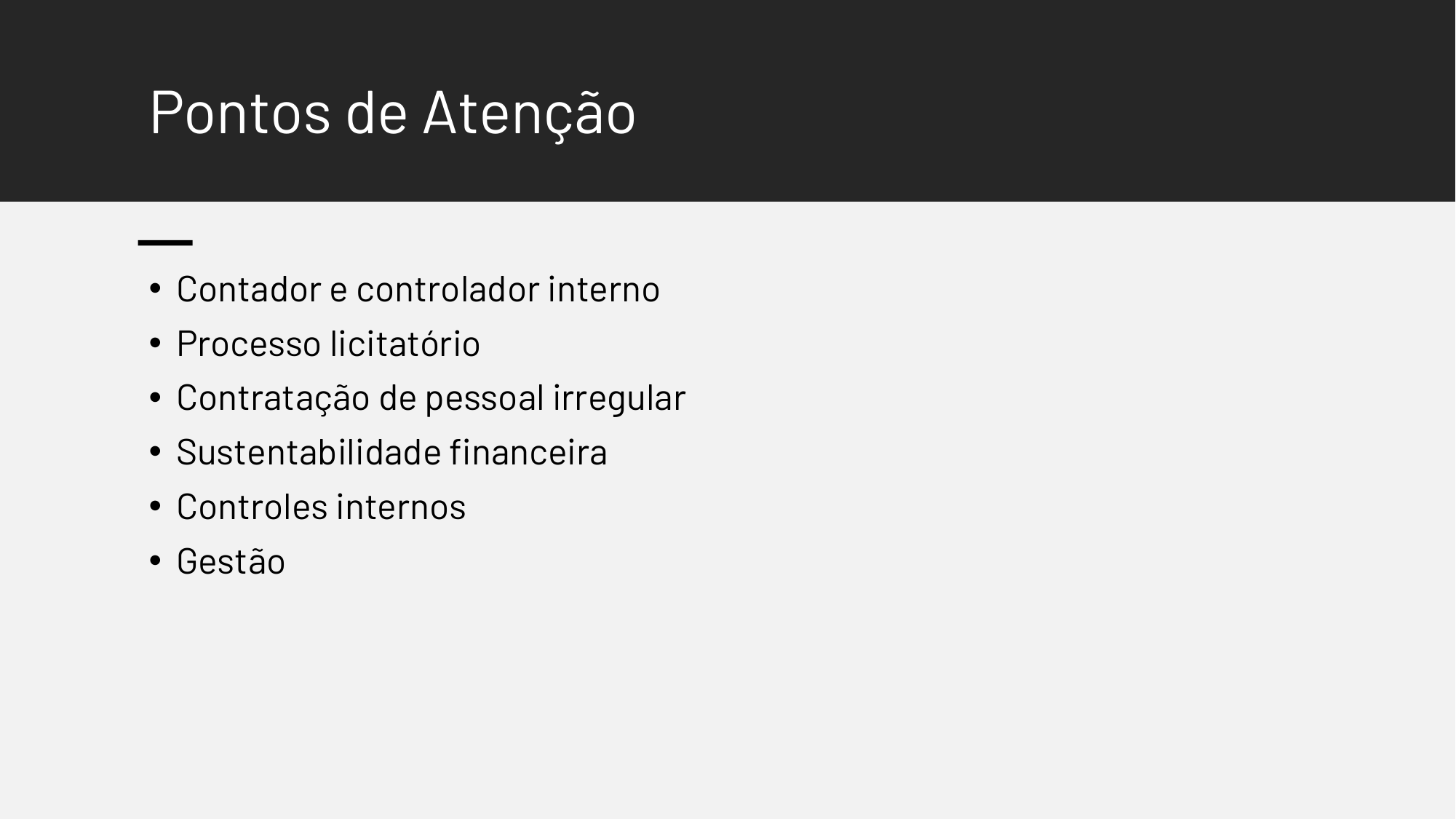

# Pontos de Atenção

Contador e controlador interno
Processo licitatório
Contratação de pessoal irregular
Sustentabilidade financeira
Controles internos
Gestão